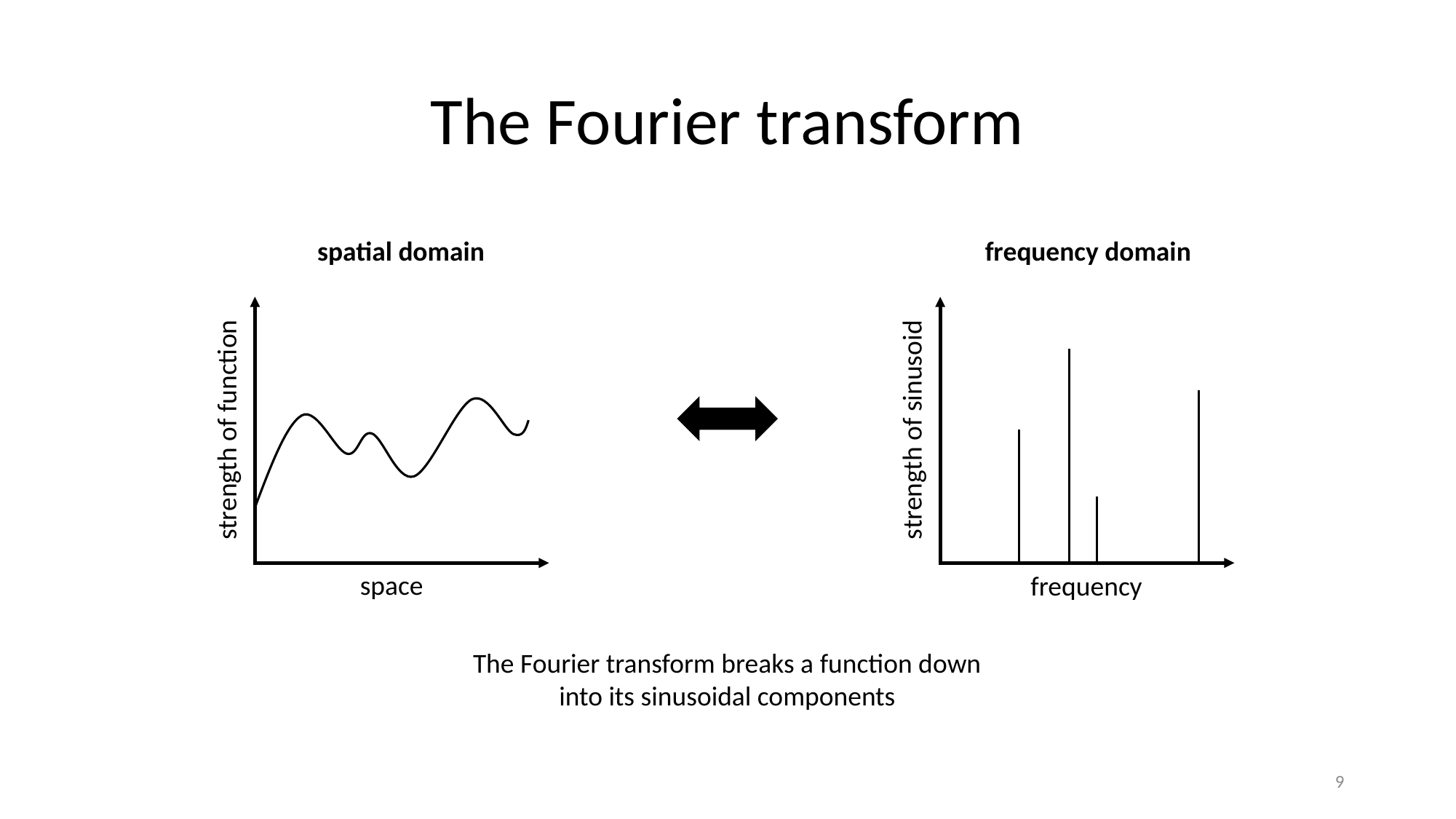

# The Fourier transform
spatial domain
frequency domain

strength of function
strength of sinusoid
space
frequency
The Fourier transform breaks a function down
into its sinusoidal components
9